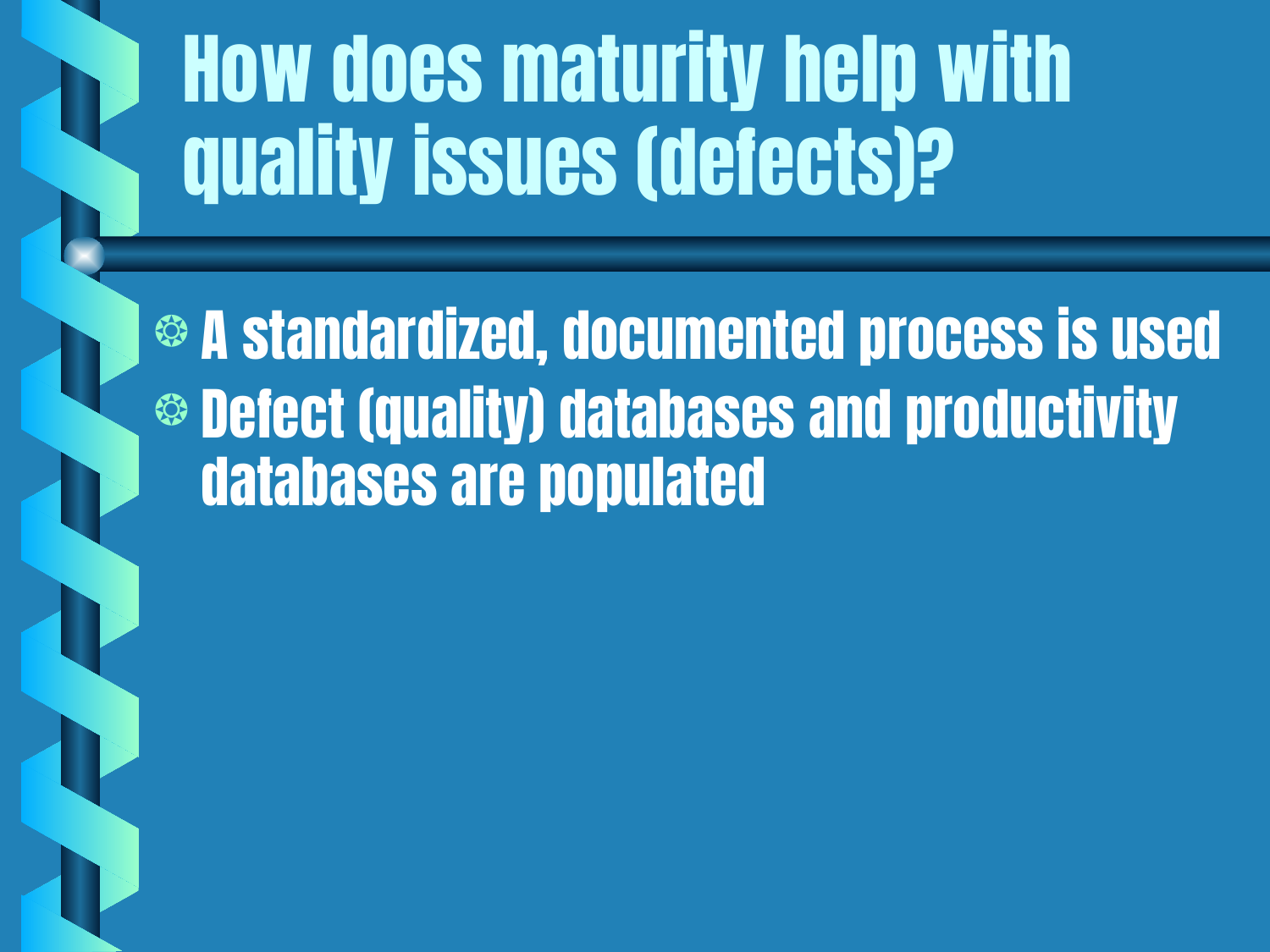

# How does maturity help with quality issues (defects)?
A standardized, documented process is used
Defect (quality) databases and productivity databases are populated